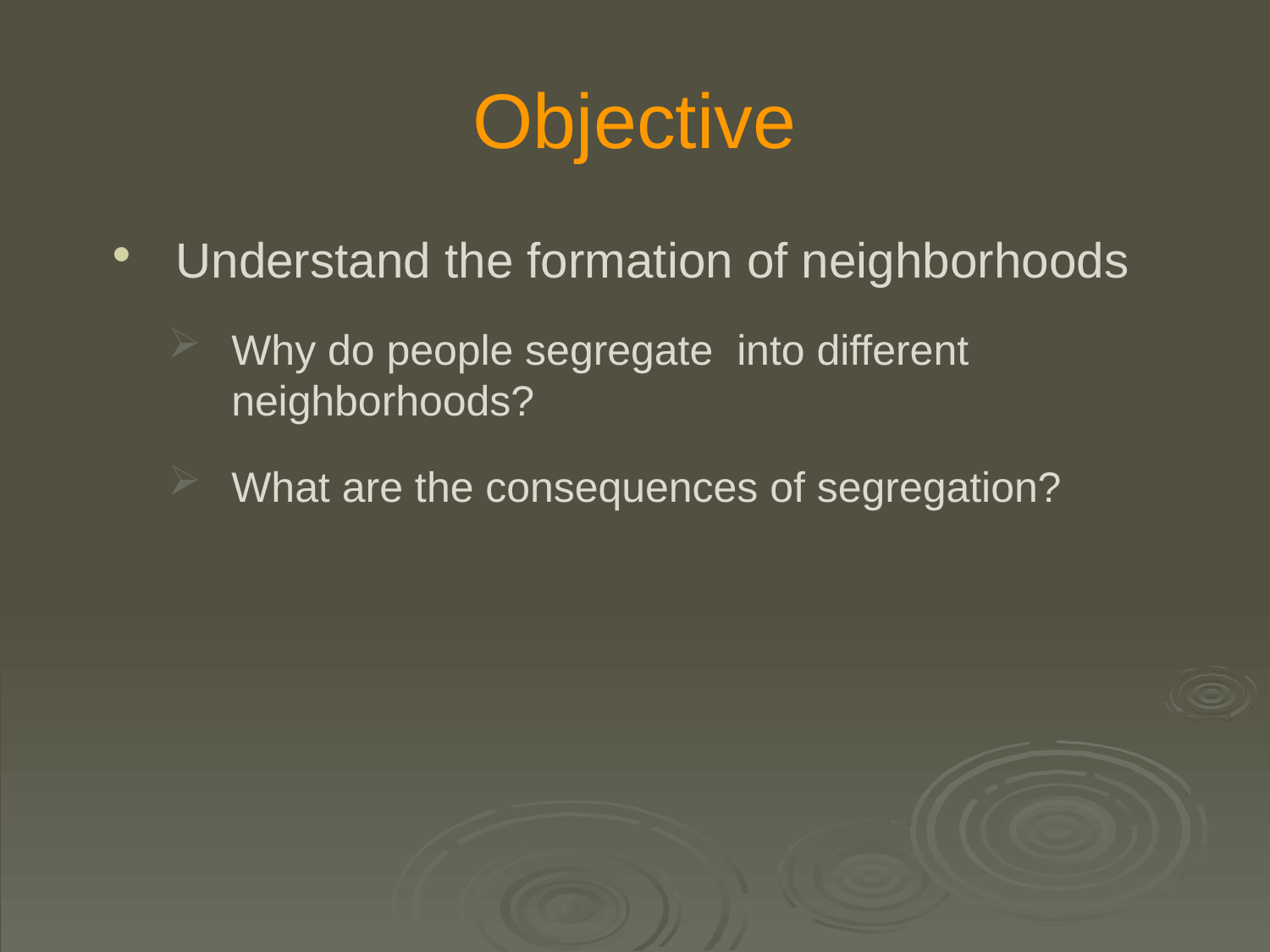

# Objective
Understand the formation of neighborhoods
Why do people segregate  into different neighborhoods?
What are the consequences of segregation?